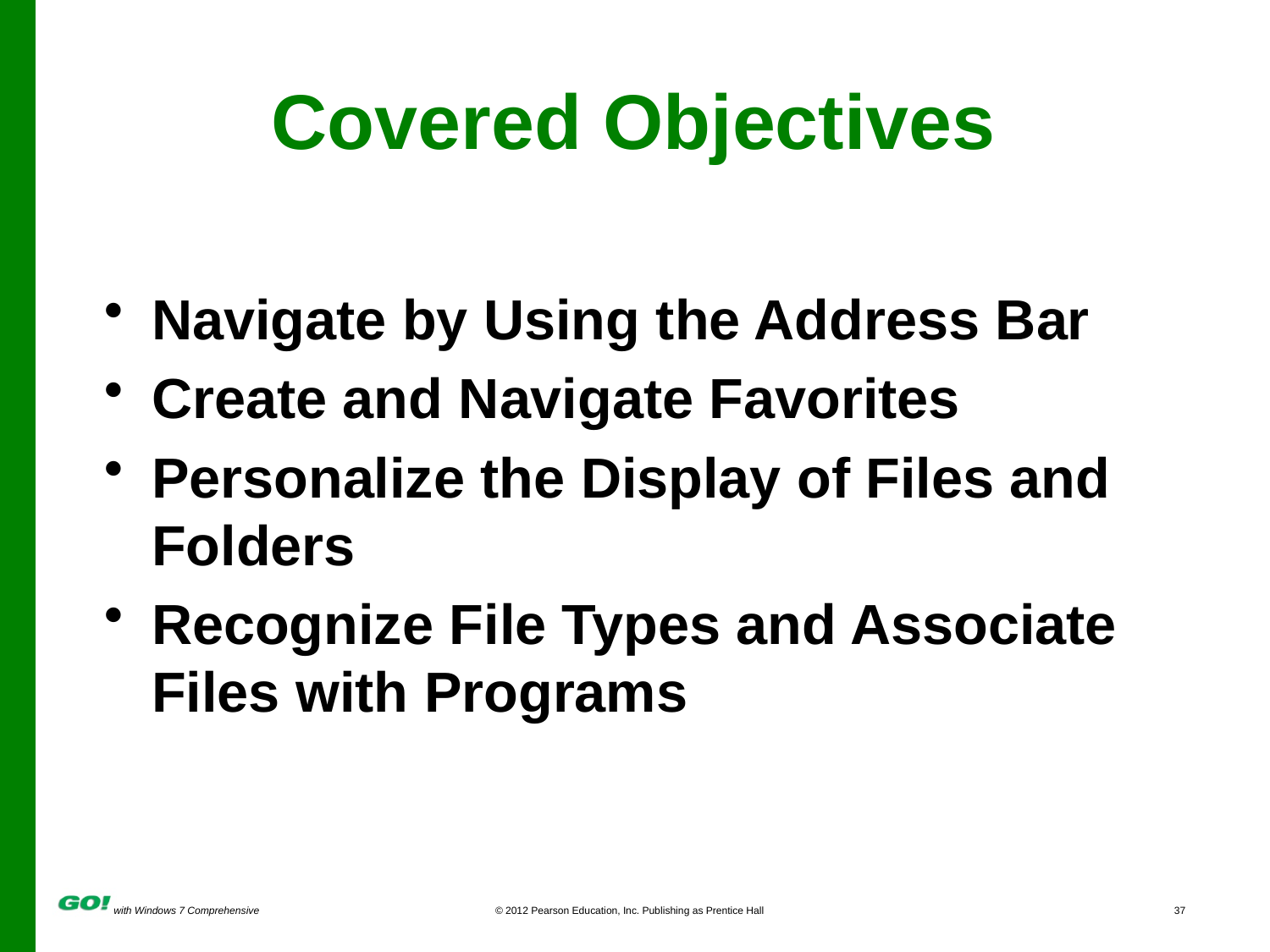

Covered Objectives
Navigate by Using the Address Bar
Create and Navigate Favorites
Personalize the Display of Files and Folders
Recognize File Types and Associate Files with Programs